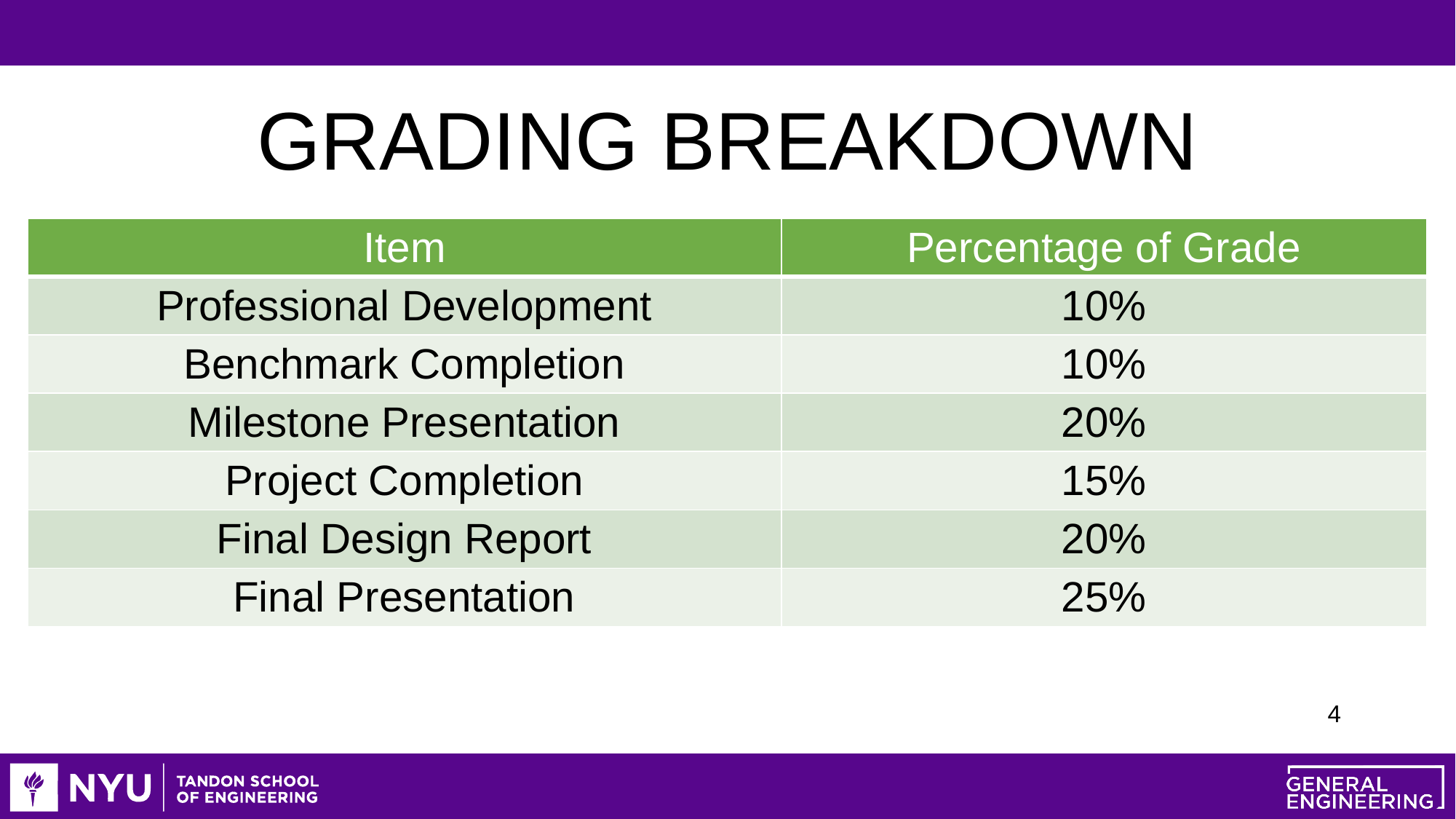

# Grading breakdown

| Item | Percentage of Grade |
| --- | --- |
| Professional Development | 10% |
| Benchmark Completion | 10% |
| Milestone Presentation | 20% |
| Project Completion | 15% |
| Final Design Report | 20% |
| Final Presentation | 25% |